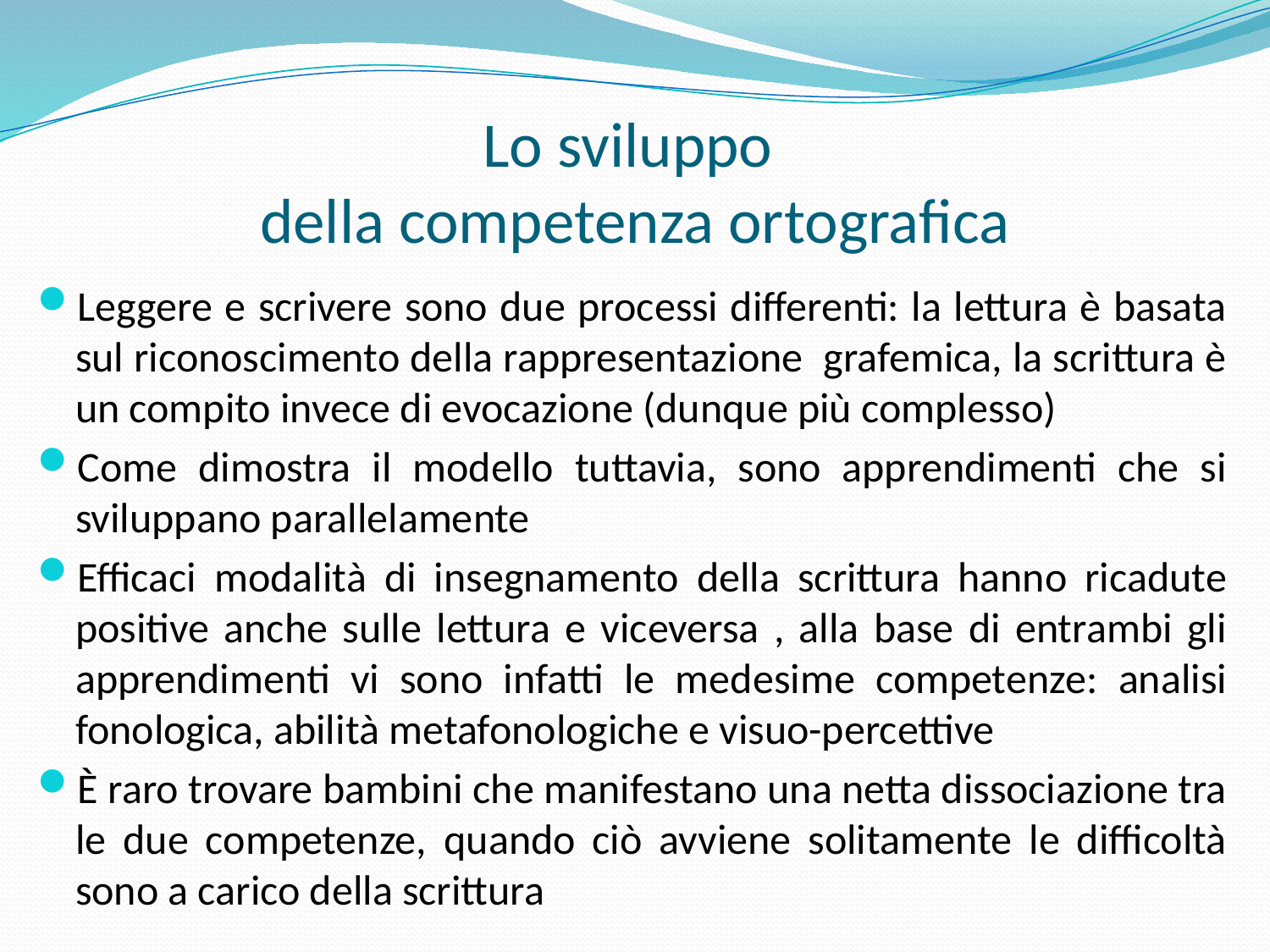

# Lo sviluppo della competenza ortografica
Leggere e scrivere sono due processi differenti: la lettura è basata sul riconoscimento della rappresentazione  grafemica, la scrittura è un compito invece di evocazione (dunque più complesso)
Come dimostra il modello tuttavia, sono apprendimenti che si sviluppano parallelamente
Efficaci modalità di insegnamento della scrittura hanno ricadute positive anche sulle lettura e viceversa , alla base di entrambi gli apprendimenti vi sono infatti le medesime competenze: analisi fonologica, abilità metafonologiche e visuo-percettive
È raro trovare bambini che manifestano una netta dissociazione tra le due competenze, quando ciò avviene solitamente le difficoltà sono a carico della scrittura